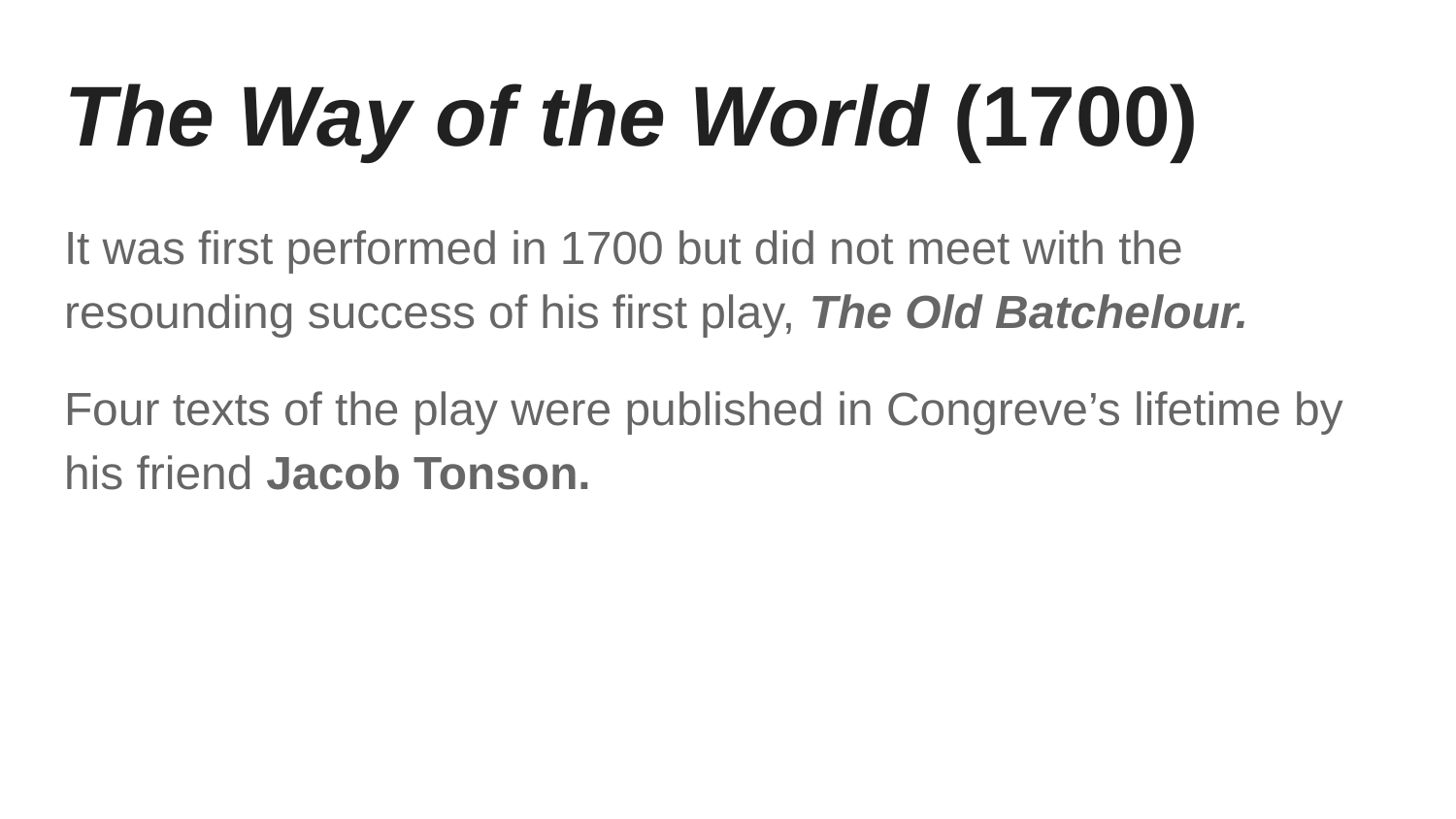

# The Way of the World (1700)
It was first performed in 1700 but did not meet with the resounding success of his first play, The Old Batchelour.
Four texts of the play were published in Congreve’s lifetime by his friend Jacob Tonson.